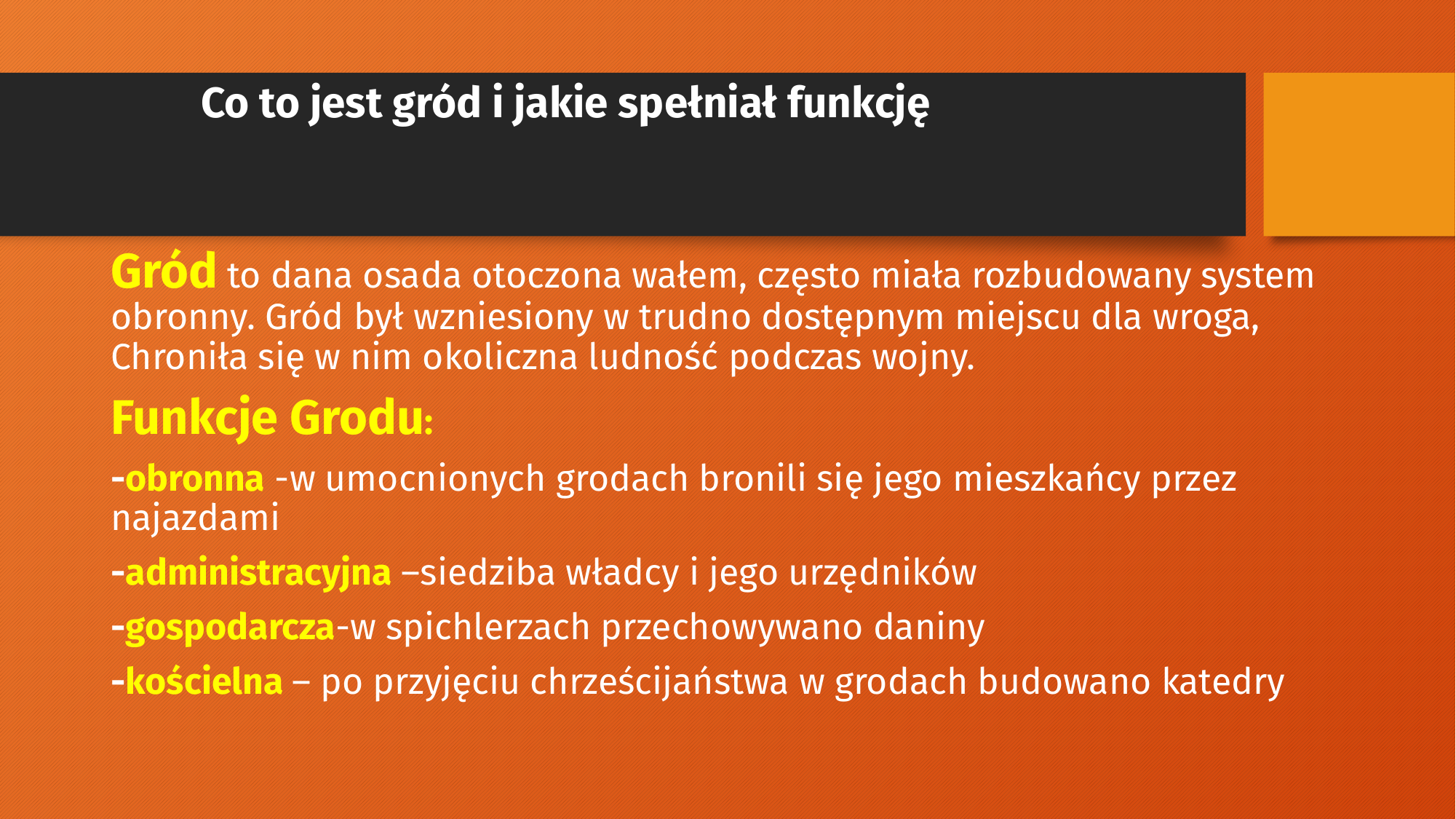

# Co to jest gród i jakie spełniał funkcję
Gród to dana osada otoczona wałem, często miała rozbudowany system obronny. Gród był wzniesiony w trudno dostępnym miejscu dla wroga, Chroniła się w nim okoliczna ludność podczas wojny.
Funkcje Grodu:
-obronna -w umocnionych grodach bronili się jego mieszkańcy przez najazdami
-administracyjna –siedziba władcy i jego urzędników
-gospodarcza-w spichlerzach przechowywano daniny
-kościelna – po przyjęciu chrześcijaństwa w grodach budowano katedry